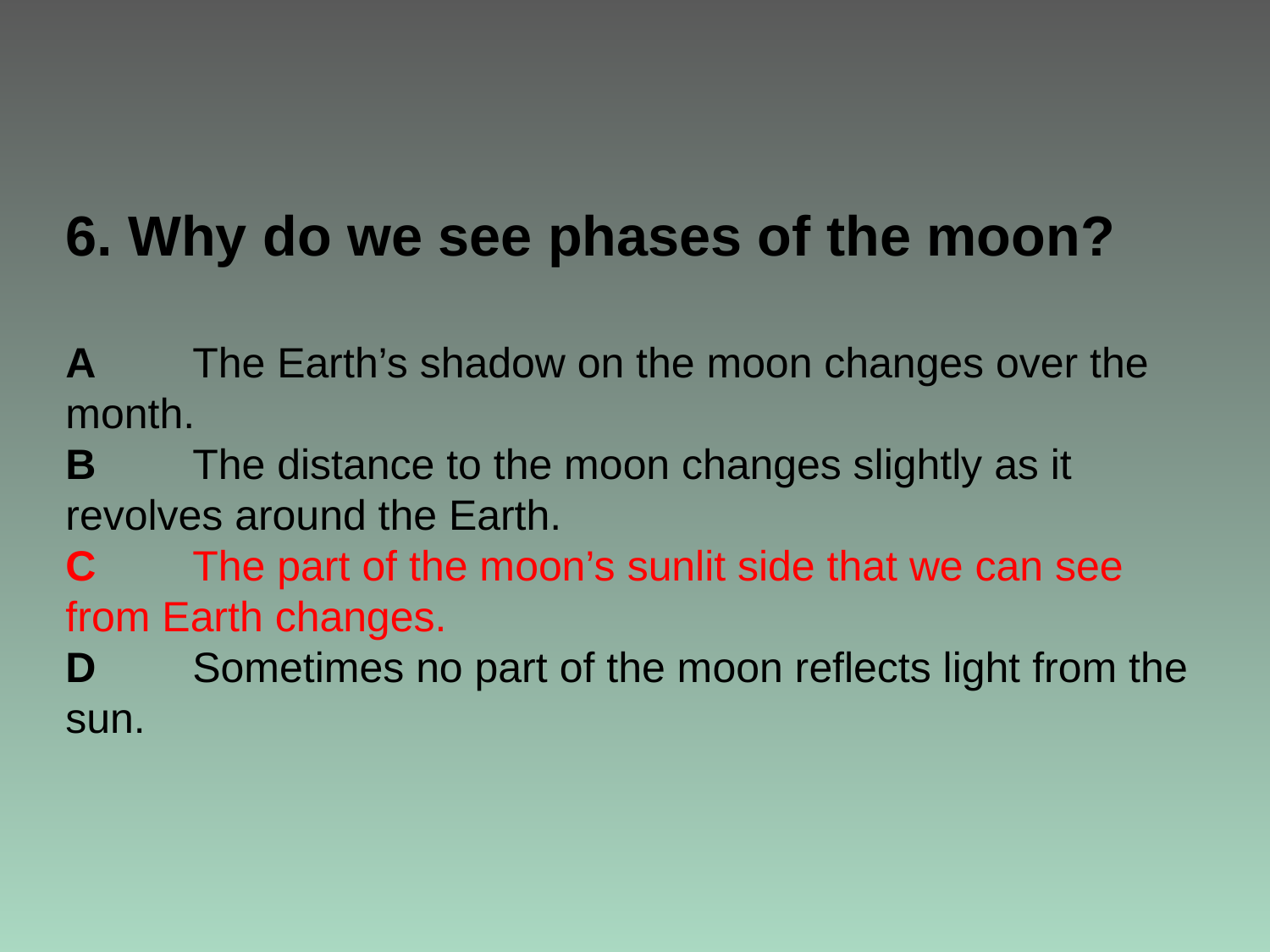

# 6. Why do we see phases of the moon? A	The Earth’s shadow on the moon changes over the 	month. B	The distance to the moon changes slightly as it 	revolves around the Earth. C	The part of the moon’s sunlit side that we can see 	from Earth changes. D	Sometimes no part of the moon reflects light from the 	sun.